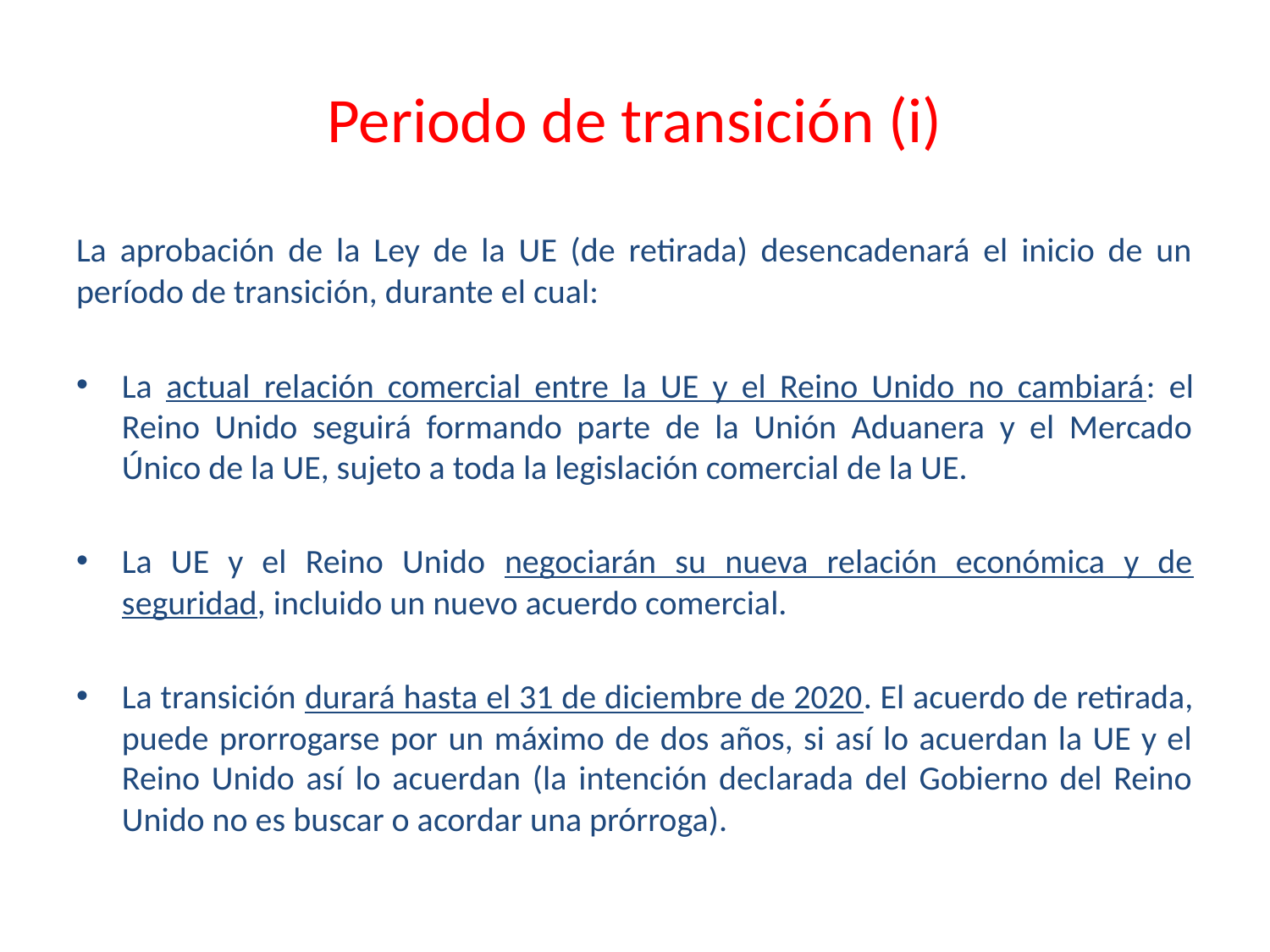

# Periodo de transición (i)
La aprobación de la Ley de la UE (de retirada) desencadenará el inicio de un período de transición, durante el cual:

La actual relación comercial entre la UE y el Reino Unido no cambiará: el Reino Unido seguirá formando parte de la Unión Aduanera y el Mercado Único de la UE, sujeto a toda la legislación comercial de la UE.

La UE y el Reino Unido negociarán su nueva relación económica y de seguridad, incluido un nuevo acuerdo comercial.

La transición durará hasta el 31 de diciembre de 2020. El acuerdo de retirada, puede prorrogarse por un máximo de dos años, si así lo acuerdan la UE y el Reino Unido así lo acuerdan (la intención declarada del Gobierno del Reino Unido no es buscar o acordar una prórroga).